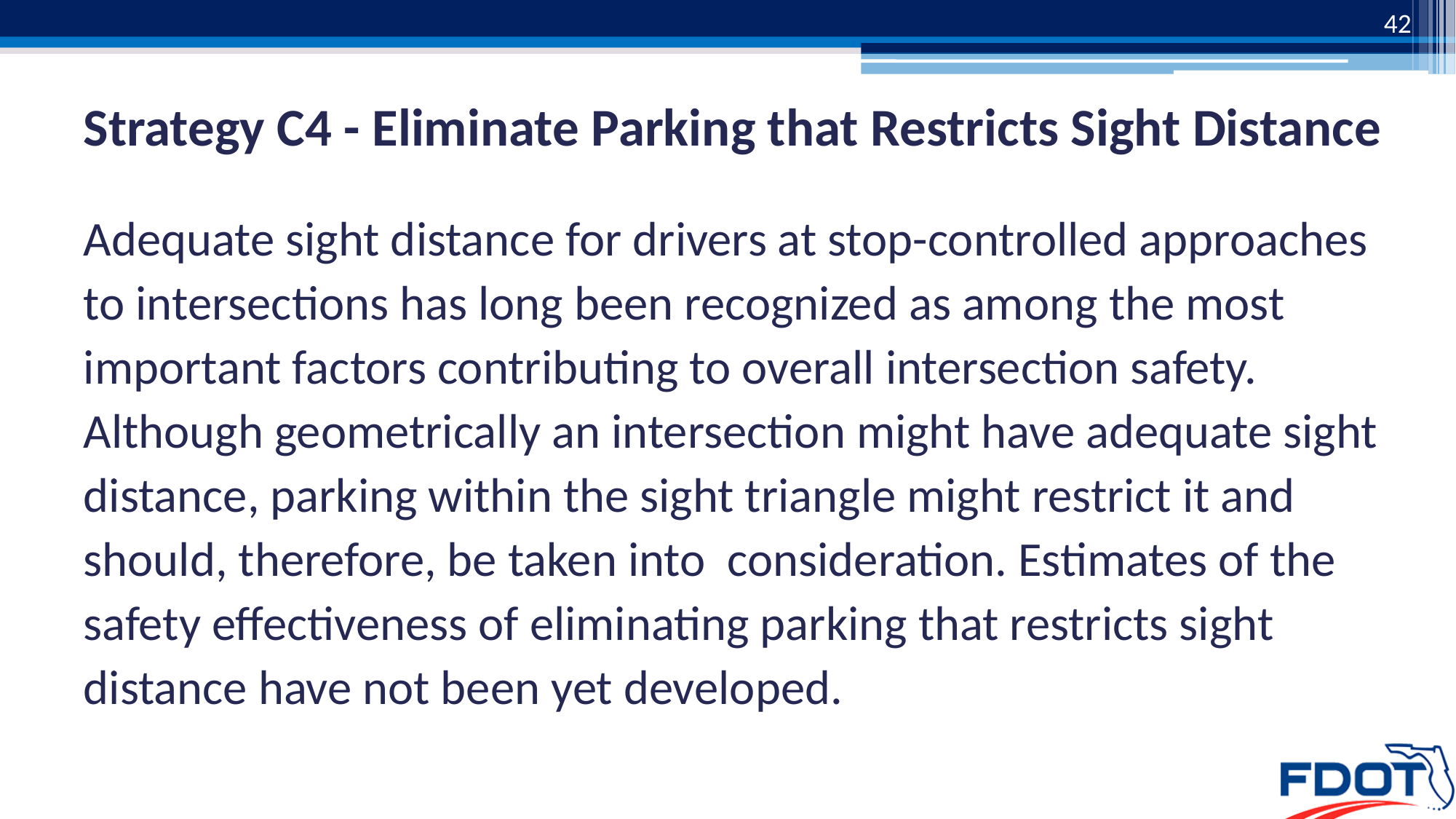

42
# Strategy C4 - Eliminate Parking that Restricts Sight Distance
Adequate sight distance for drivers at stop-controlled approaches to intersections has long been recognized as among the most important factors contributing to overall intersection safety. Although geometrically an intersection might have adequate sight distance, parking within the sight triangle might restrict it and should, therefore, be taken into  consideration. Estimates of the safety effectiveness of eliminating parking that restricts sight distance have not been yet developed.